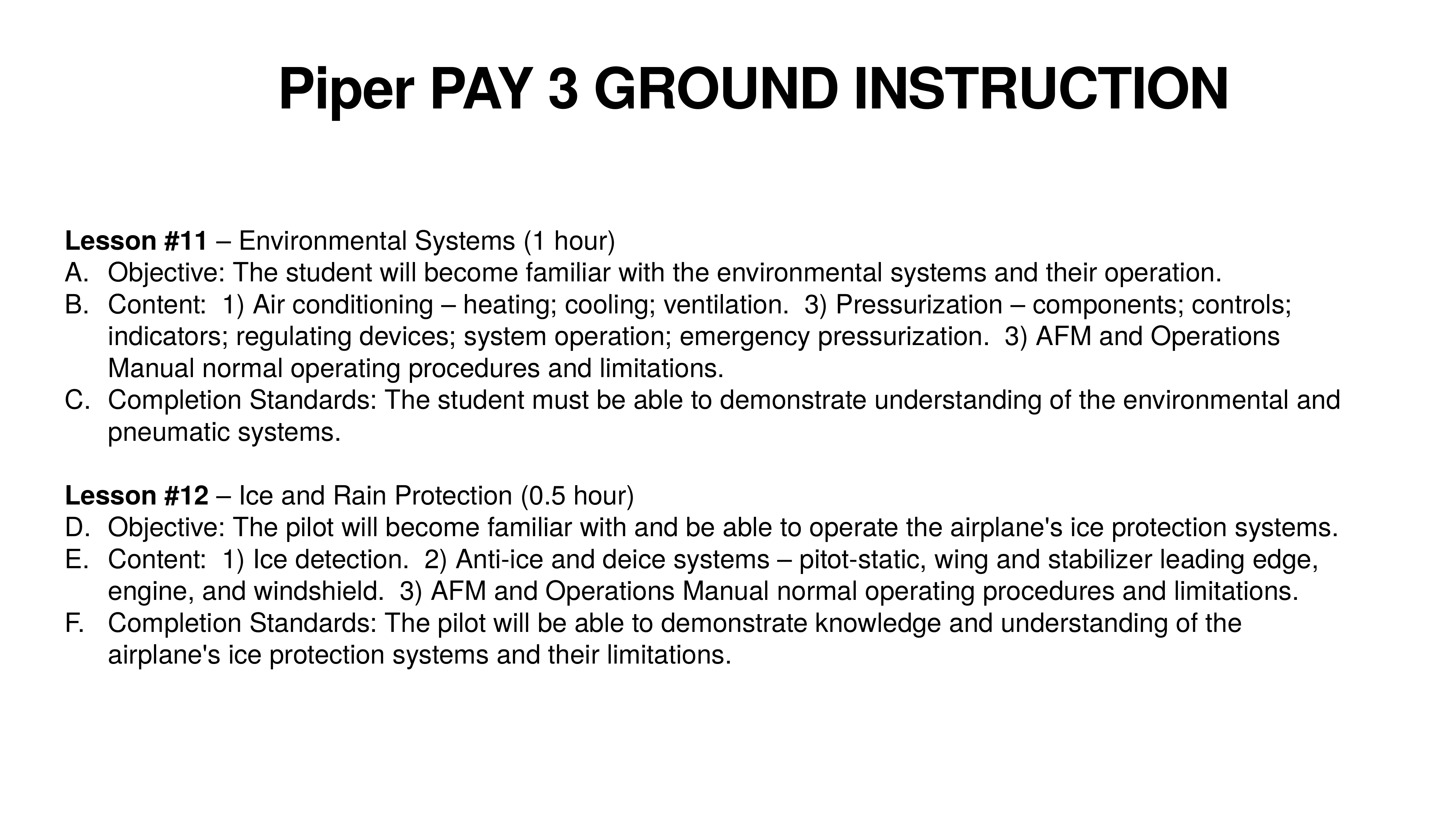

Piper PAY 3 GROUND INSTRUCTION
Lesson #11 – Environmental Systems (1 hour)
Objective: The student will become familiar with the environmental systems and their operation.
Content:  1) Air conditioning – heating; cooling; ventilation.  3) Pressurization – components; controls; indicators; regulating devices; system operation; emergency pressurization.  3) AFM and Operations Manual normal operating procedures and limitations.
Completion Standards: The student must be able to demonstrate understanding of the environmental and pneumatic systems.

Lesson #12 – Ice and Rain Protection (0.5 hour)
Objective: The pilot will become familiar with and be able to operate the airplane's ice protection systems.
Content:  1) Ice detection.  2) Anti-ice and deice systems – pitot-static, wing and stabilizer leading edge, engine, and windshield.  3) AFM and Operations Manual normal operating procedures and limitations.
Completion Standards: The pilot will be able to demonstrate knowledge and understanding of the airplane's ice protection systems and their limitations.